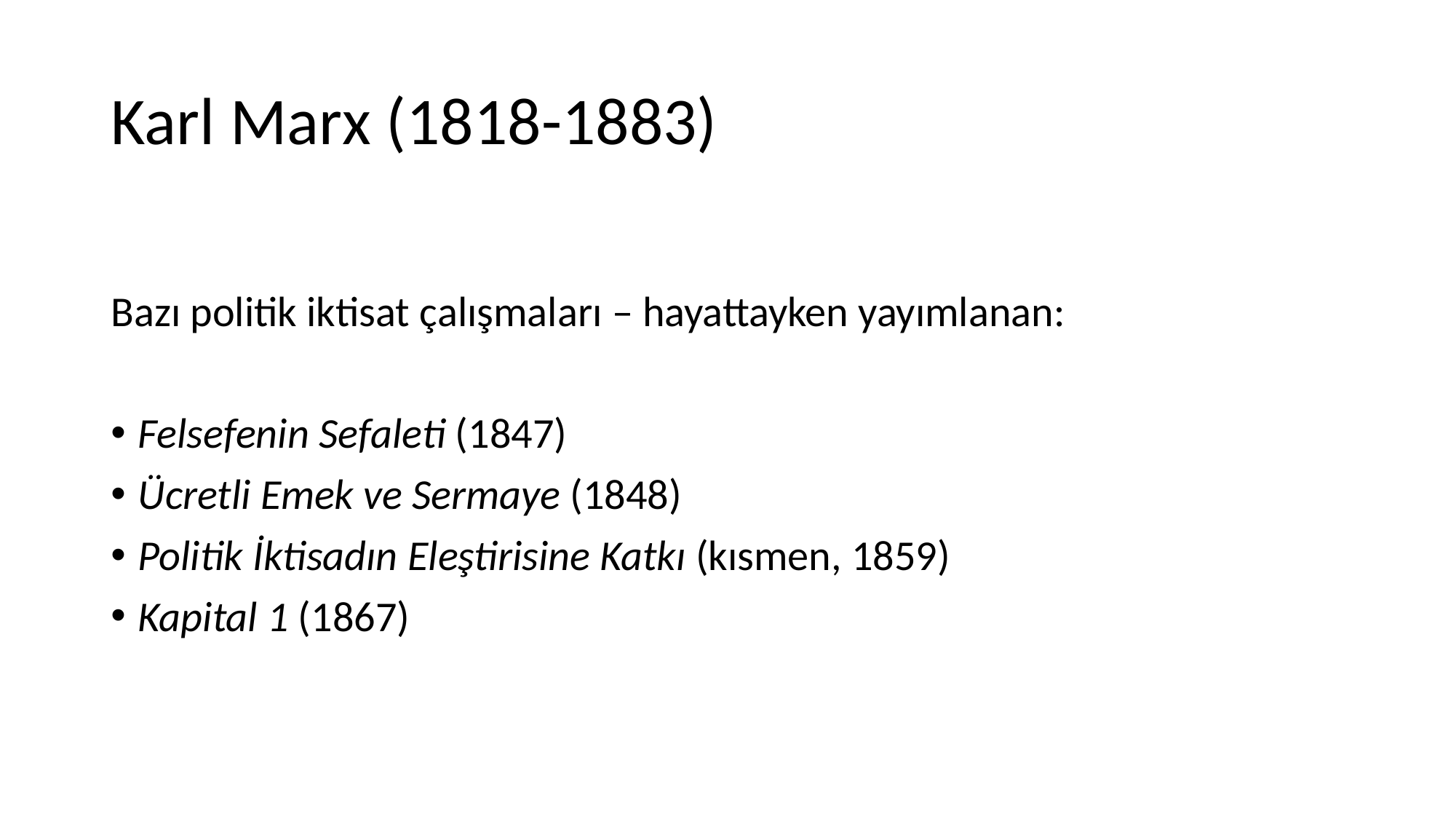

# Karl Marx (1818-1883)

Bazı politik iktisat çalışmaları – hayattayken yayımlanan:

Felsefenin Sefaleti (1847)
Ücretli Emek ve Sermaye (1848)
Politik İktisadın Eleştirisine Katkı (kısmen, 1859)
Kapital 1 (1867)